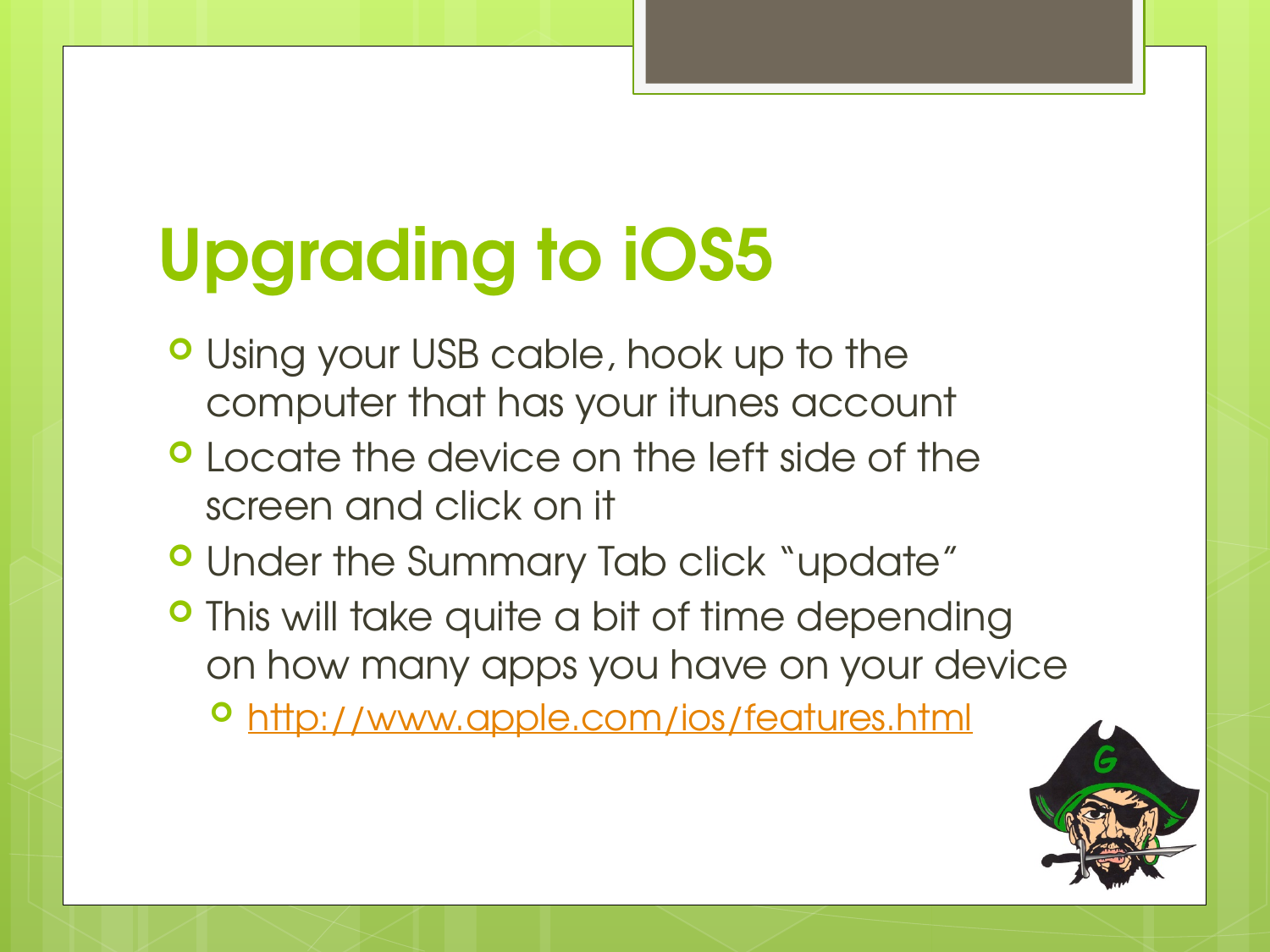

# Upgrading to iOS5
Using your USB cable, hook up to the computer that has your itunes account
Locate the device on the left side of the screen and click on it
Under the Summary Tab click “update”
This will take quite a bit of time depending on how many apps you have on your device
http://www.apple.com/ios/features.html